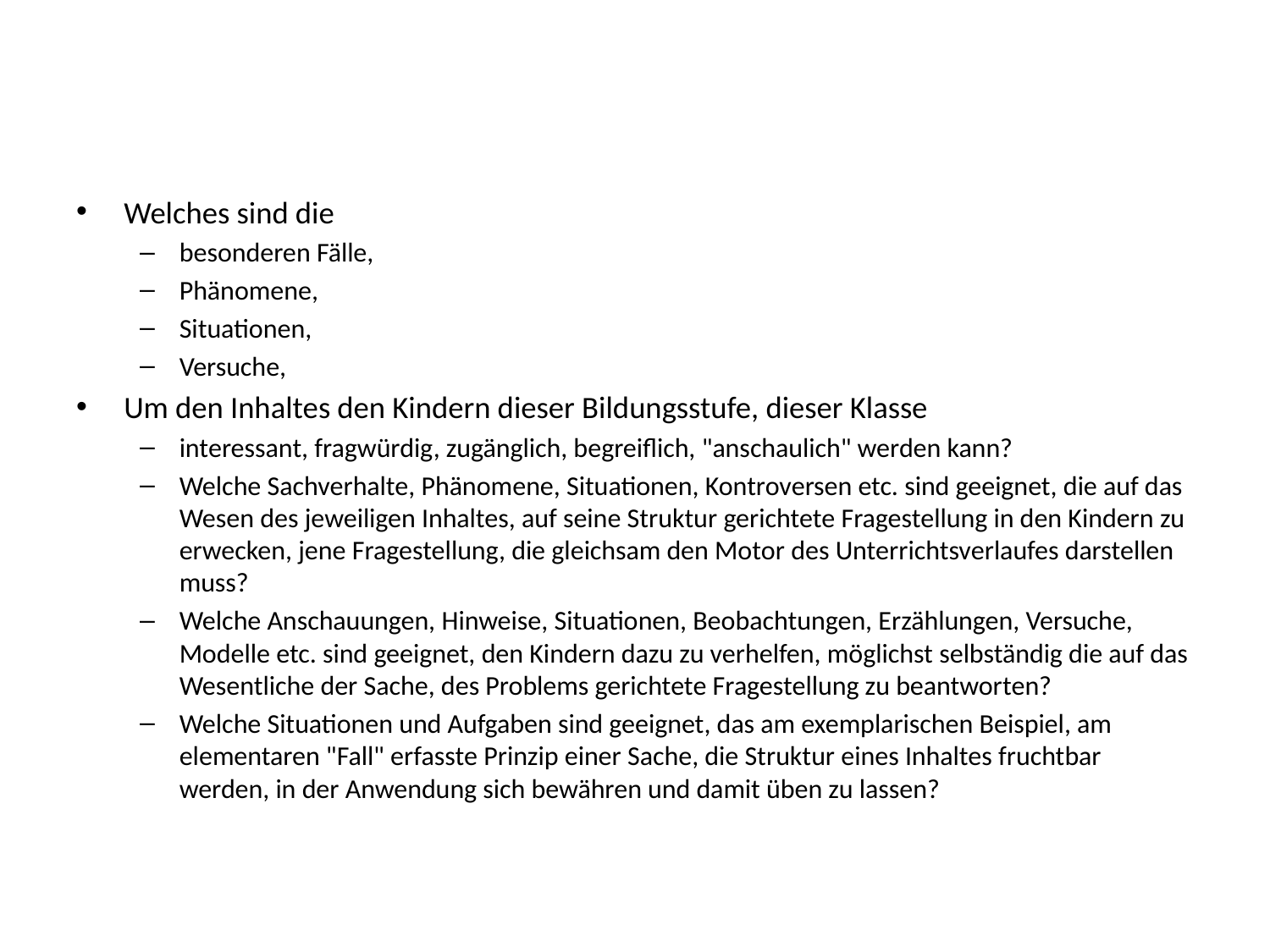

#
Welches sind die
besonderen Fälle,
Phänomene,
Situationen,
Versuche,
Um den Inhaltes den Kindern dieser Bildungsstufe, dieser Klasse
interessant, fragwürdig, zugänglich, begreiflich, "anschaulich" werden kann?
Welche Sachverhalte, Phänomene, Situationen, Kontroversen etc. sind geeignet, die auf das Wesen des jeweiligen Inhaltes, auf seine Struktur gerichtete Fragestellung in den Kindern zu erwecken, jene Fragestellung, die gleichsam den Motor des Unterrichtsverlaufes darstellen muss?
Welche Anschauungen, Hinweise, Situationen, Beobachtungen, Erzählungen, Versuche, Modelle etc. sind geeignet, den Kindern dazu zu verhelfen, möglichst selbständig die auf das Wesentliche der Sache, des Problems gerichtete Fragestellung zu beantworten?
Welche Situationen und Aufgaben sind geeignet, das am exemplarischen Beispiel, am elementaren "Fall" erfasste Prinzip einer Sache, die Struktur eines Inhaltes fruchtbar werden, in der Anwendung sich bewähren und damit üben zu lassen?